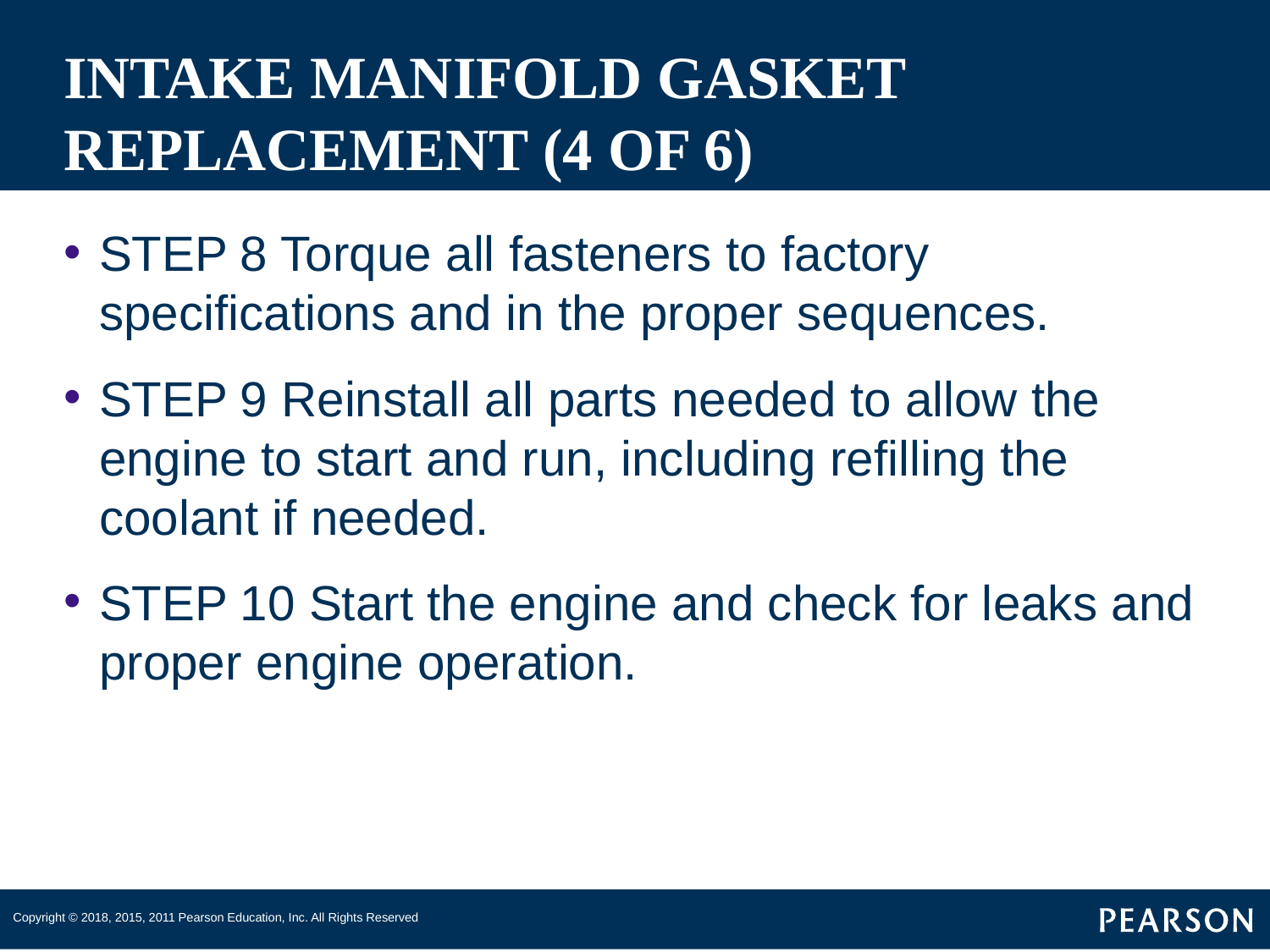

# INTAKE MANIFOLD GASKET REPLACEMENT (4 OF 6)
STEP 8 Torque all fasteners to factory specifications and in the proper sequences.
STEP 9 Reinstall all parts needed to allow the engine to start and run, including refilling the coolant if needed.
STEP 10 Start the engine and check for leaks and proper engine operation.